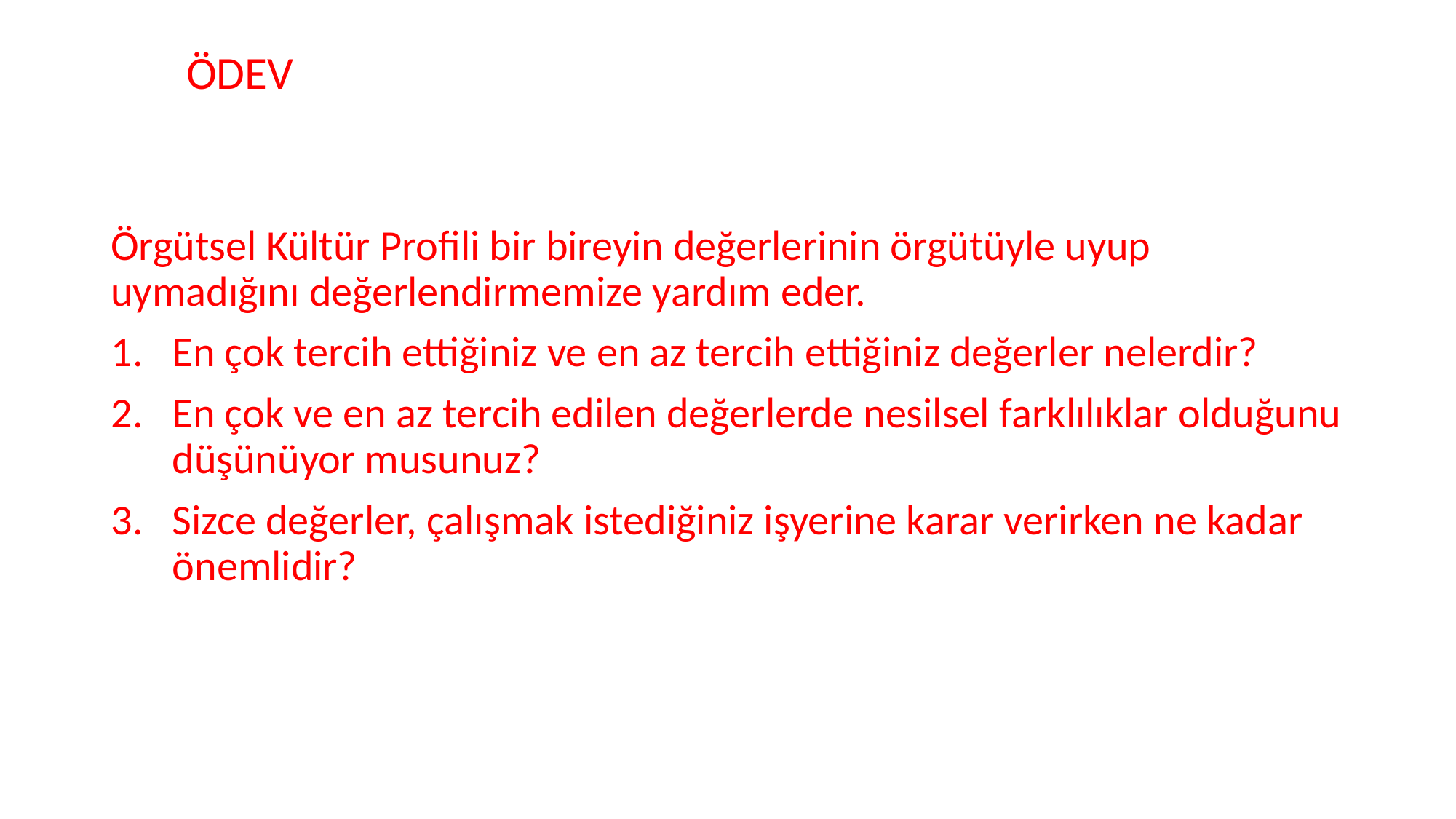

# ÖDEV
Örgütsel Kültür Profili bir bireyin değerlerinin örgütüyle uyup uymadığını değerlendirmemize yardım eder.
En çok tercih ettiğiniz ve en az tercih ettiğiniz değerler nelerdir?
En çok ve en az tercih edilen değerlerde nesilsel farklılıklar olduğunu düşünüyor musunuz?
Sizce değerler, çalışmak istediğiniz işyerine karar verirken ne kadar önemlidir?